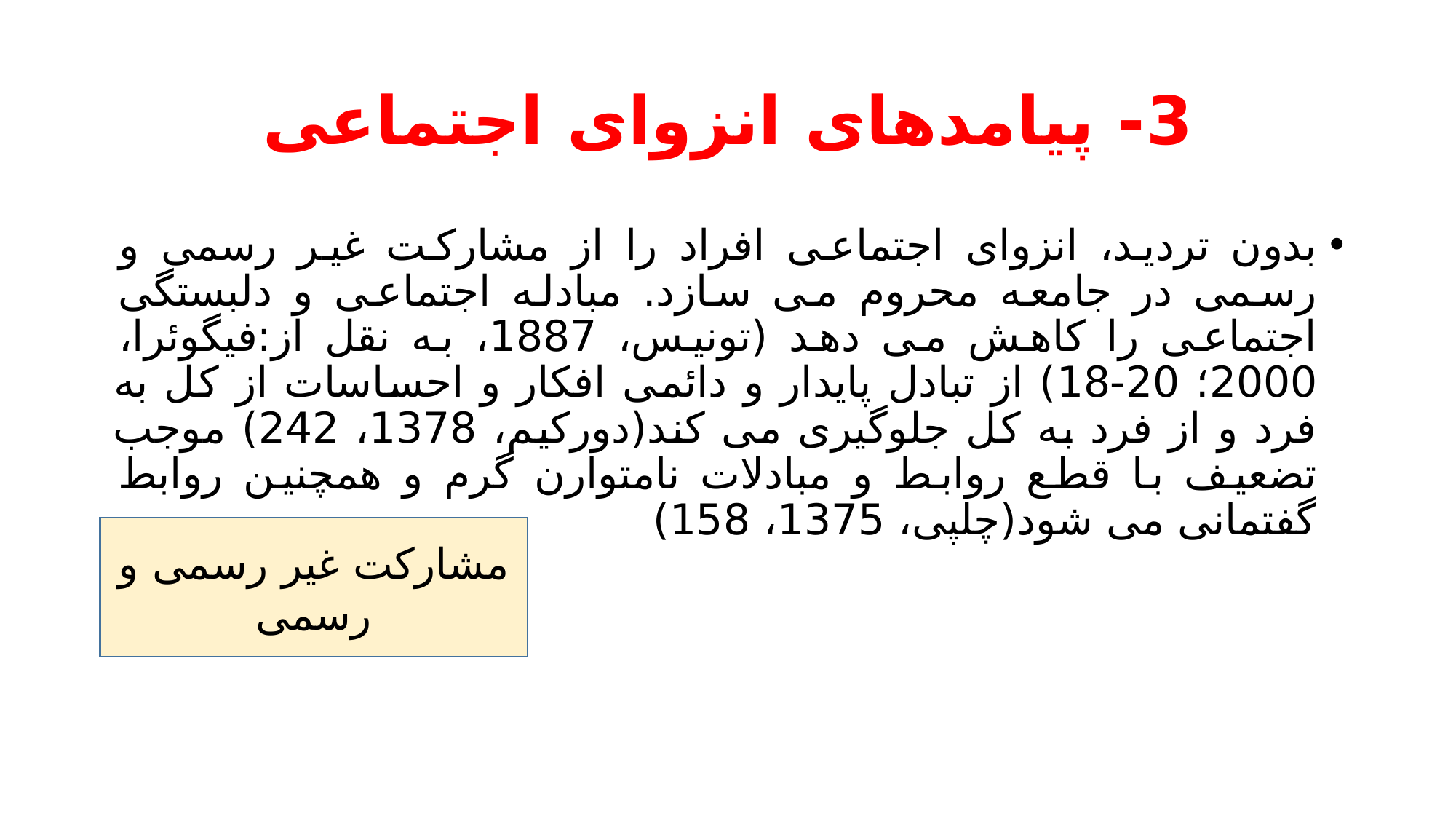

# 3- پیامدهای انزوای اجتماعی
بدون تردید، انزوای اجتماعی افراد را از مشارکت غیر رسمی و رسمی در جامعه محروم می سازد. مبادله اجتماعی و دلبستگی اجتماعی را کاهش می دهد (تونیس، 1887، به نقل از:فیگوئرا، 2000؛ 20-18) از تبادل پایدار و دائمی افکار و احساسات از کل به فرد و از فرد به کل جلوگیری می کند(دورکیم، 1378، 242) موجب تضعیف با قطع روابط و مبادلات نامتوارن گرم و همچنین روابط گفتمانی می شود(چلپی، 1375، 158)
مشارکت غیر رسمی و رسمی